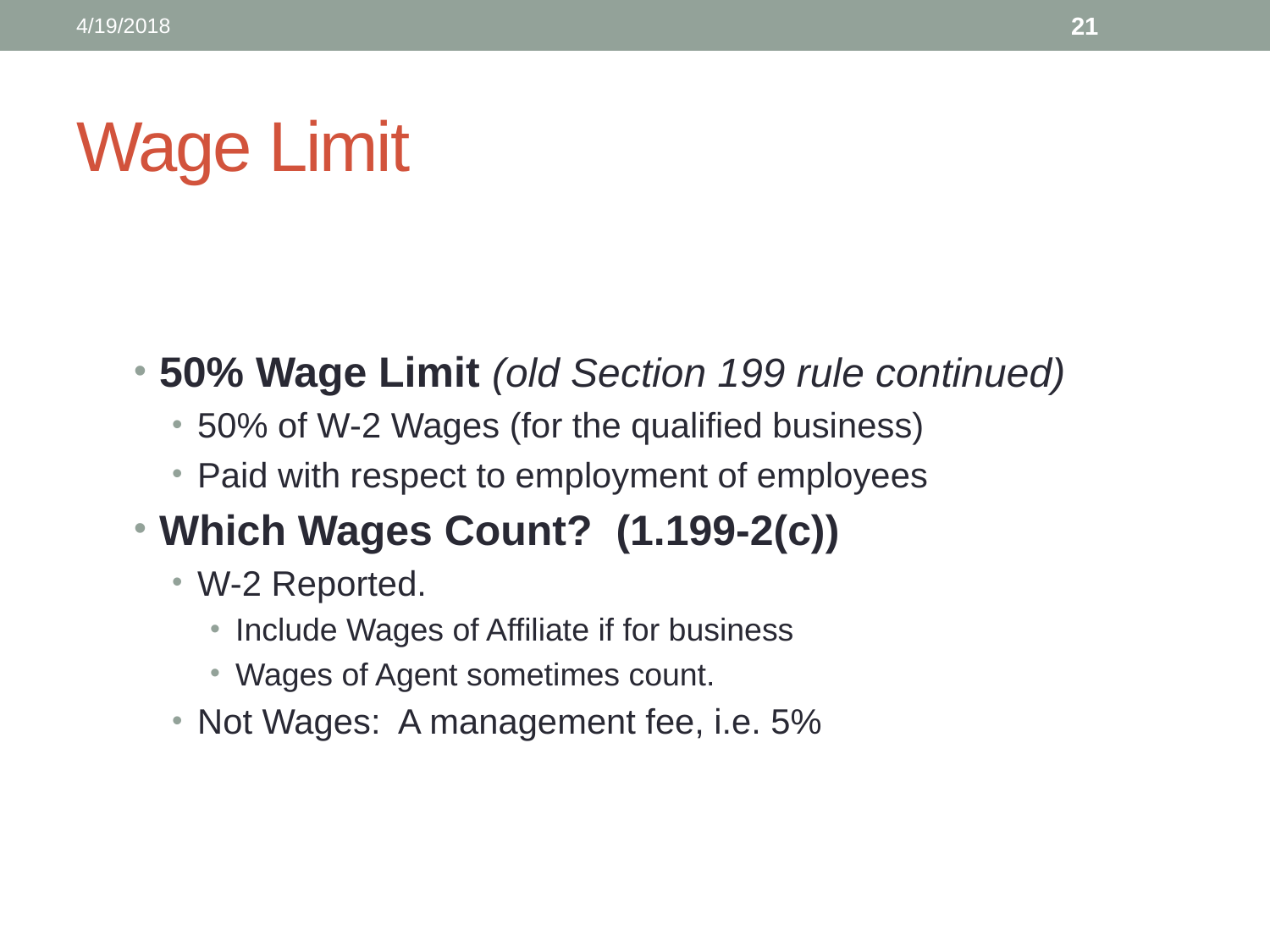

4/19/2018
21
# Wage Limit
50% Wage Limit (old Section 199 rule continued)
50% of W-2 Wages (for the qualified business)
Paid with respect to employment of employees
Which Wages Count?  (1.199-2(c))
W-2 Reported.
Include Wages of Affiliate if for business
Wages of Agent sometimes count.
Not Wages:  A management fee, i.e. 5%